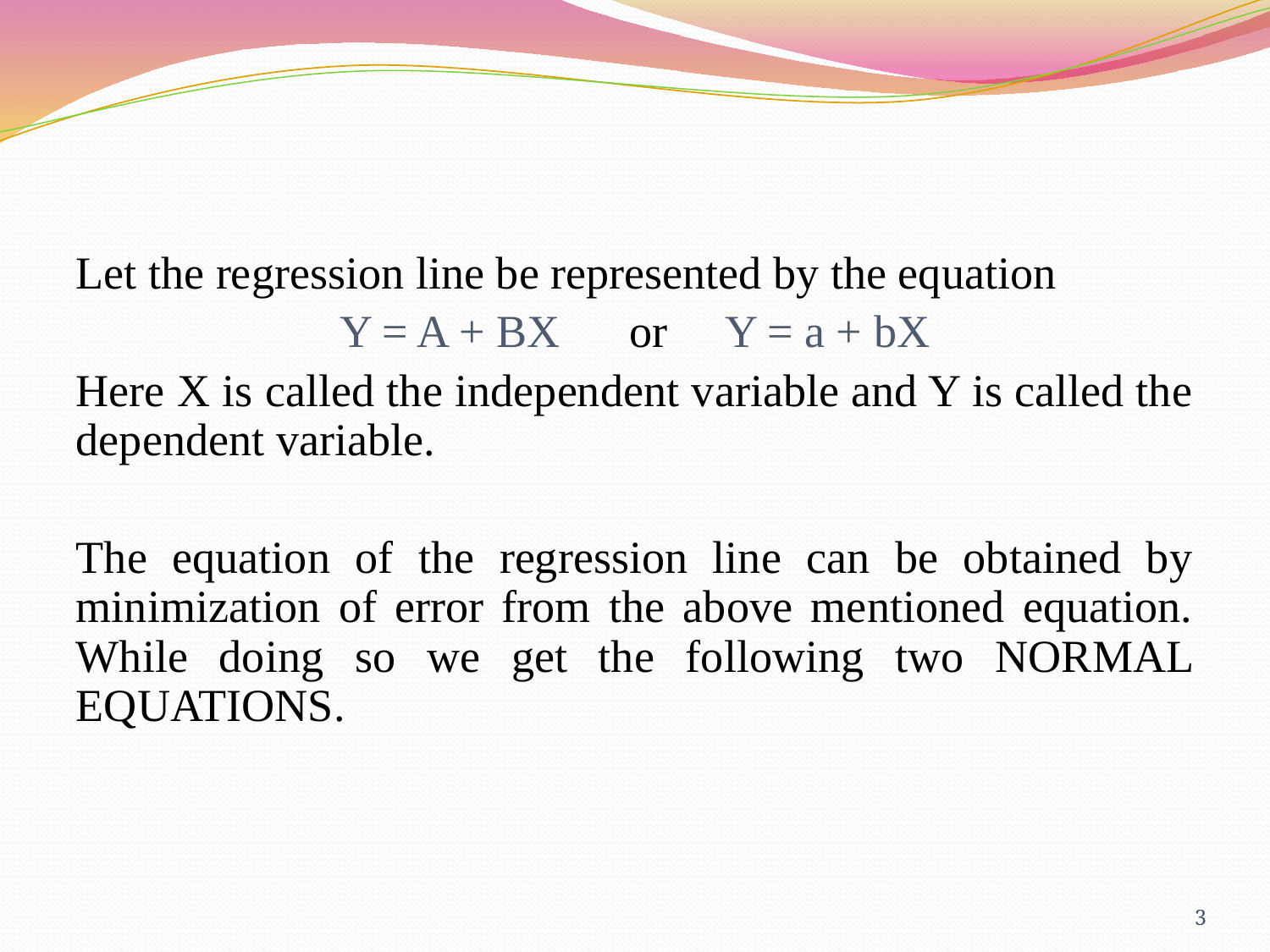

Let the regression line be represented by the equation
Y = A + BX      or     Y = a + bX
Here X is called the independent variable and Y is called the dependent variable.

The equation of the regression line can be obtained by minimization of error from the above mentioned equation. While doing so we get the following two NORMAL EQUATIONS.

3